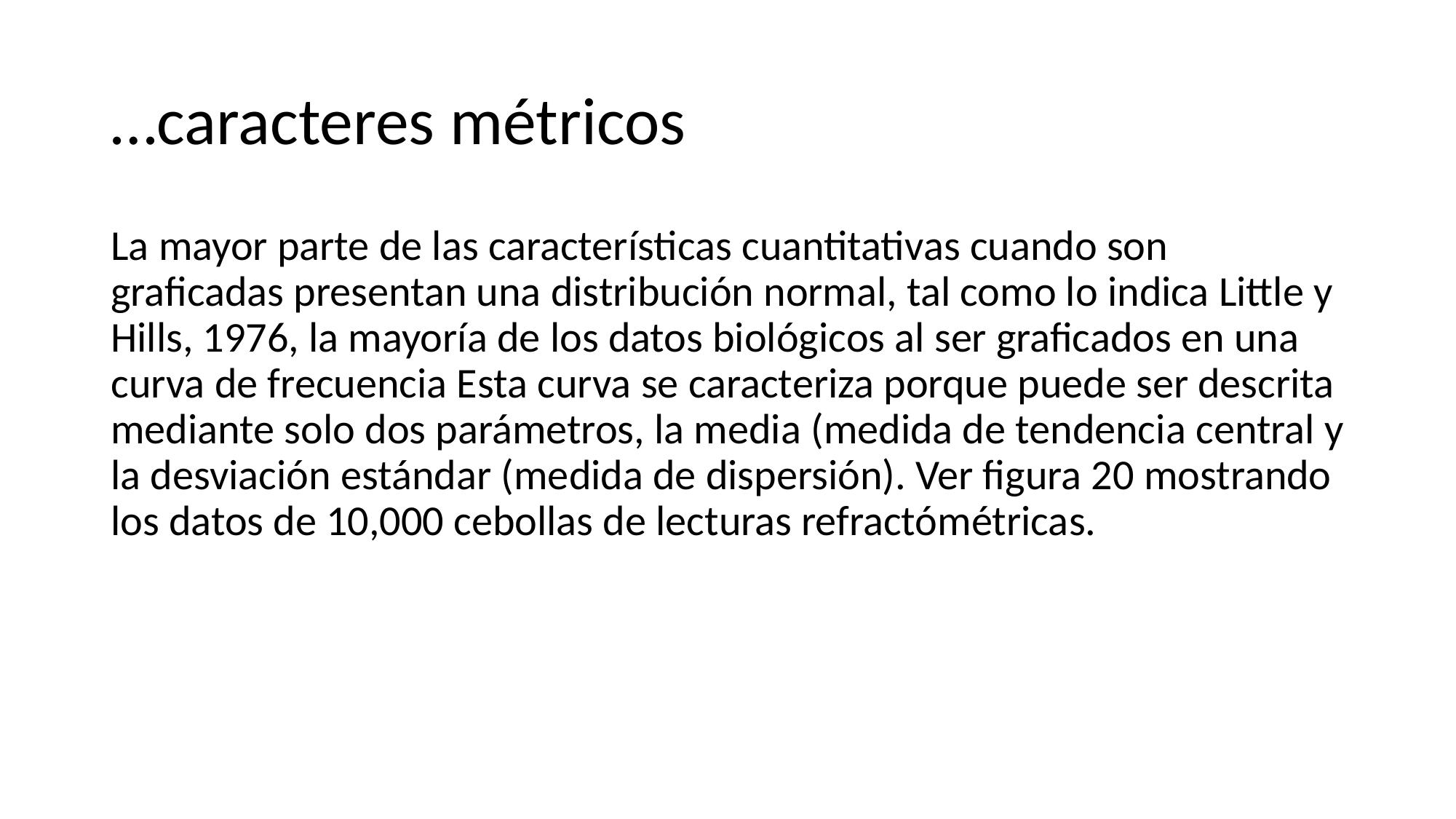

# …caracteres métricos
La mayor parte de las características cuantitativas cuando son graficadas presentan una distribución normal, tal como lo indica Little y Hills, 1976, la mayoría de los datos biológicos al ser graficados en una curva de frecuencia Esta curva se caracteriza porque puede ser descrita mediante solo dos parámetros, la media (medida de tendencia central y la desviación estándar (medida de dispersión). Ver figura 20 mostrando los datos de 10,000 cebollas de lecturas refractómétricas.